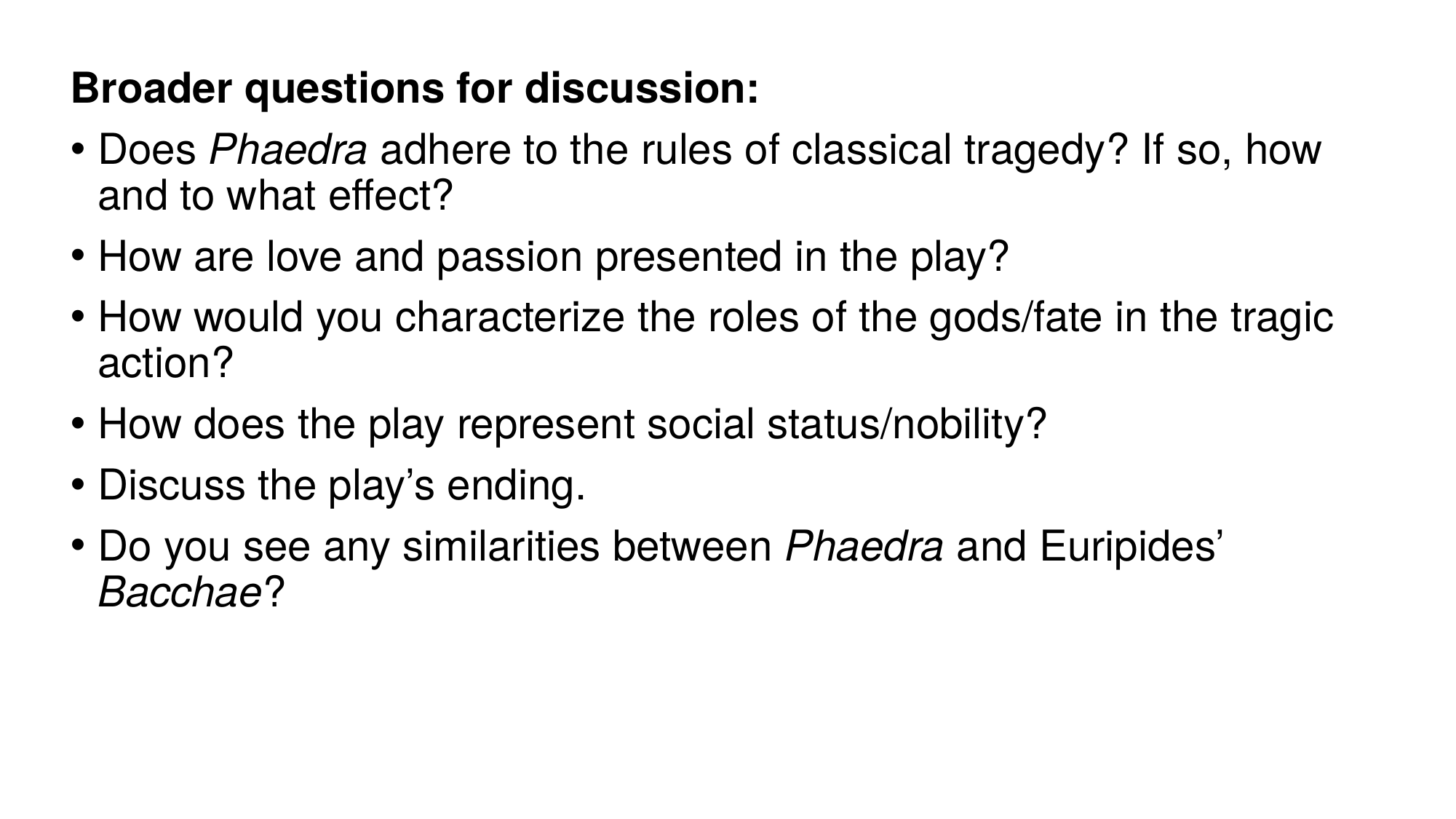

Broader questions for discussion:
Does Phaedra adhere to the rules of classical tragedy? If so, how and to what effect?
How are love and passion presented in the play?
How would you characterize the roles of the gods/fate in the tragic action?
How does the play represent social status/nobility?
Discuss the play’s ending.
Do you see any similarities between Phaedra and Euripides’ Bacchae?